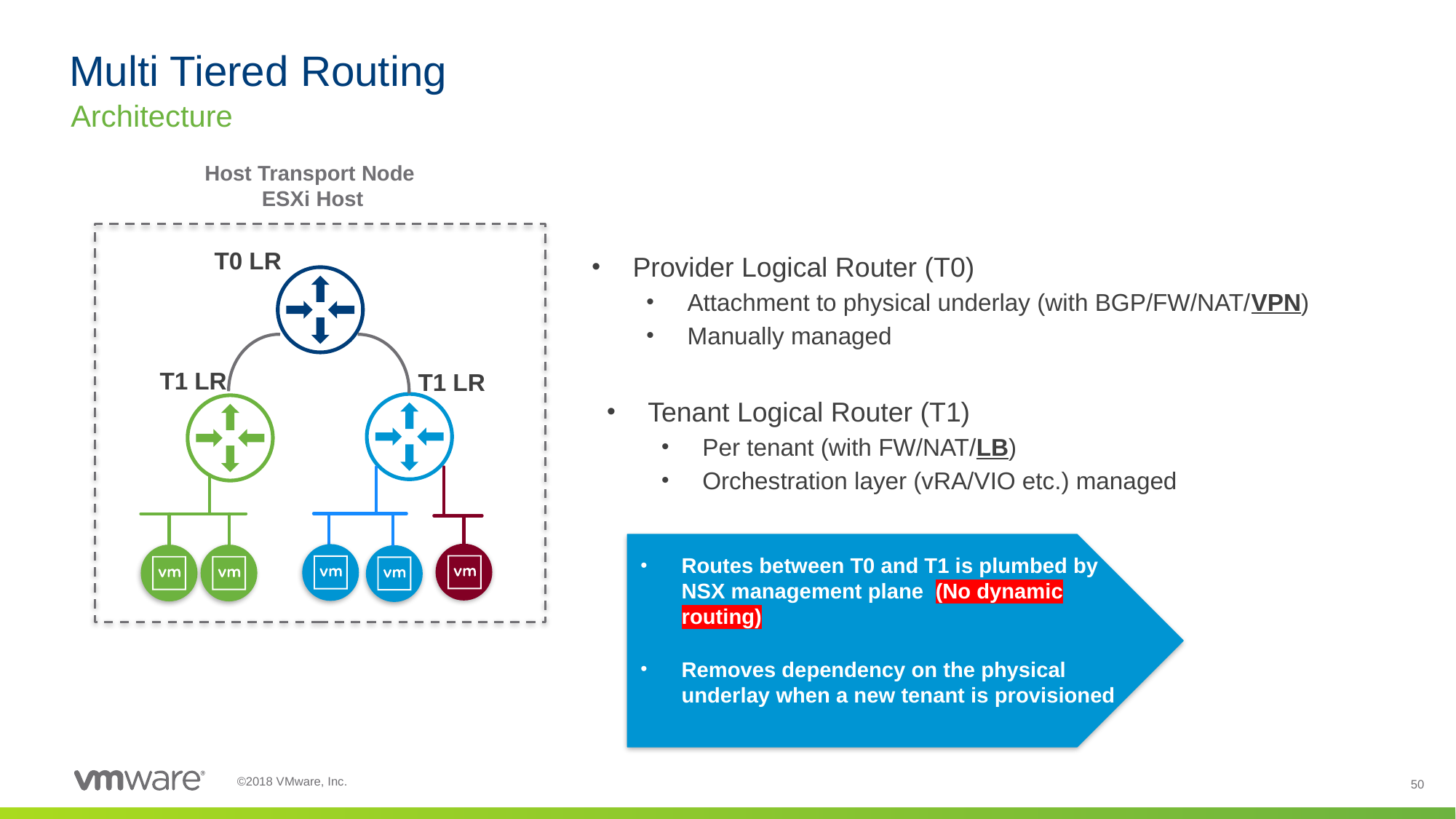

# Multi Tiered Routing
Architecture
Host Transport Node
ESXi Host

T0 LR
Provider Logical Router (T0)
Attachment to physical underlay (with BGP/FW/NAT/VPN)
Manually managed

T1 LR
T1 LR
Tenant Logical Router (T1)
Per tenant (with FW/NAT/LB)
Orchestration layer (vRA/VIO etc.) managed

Routes between T0 and T1 is plumbed by NSX management plane  (No dynamic routing)
Removes dependency on the physical underlay when a new tenant is provisioned